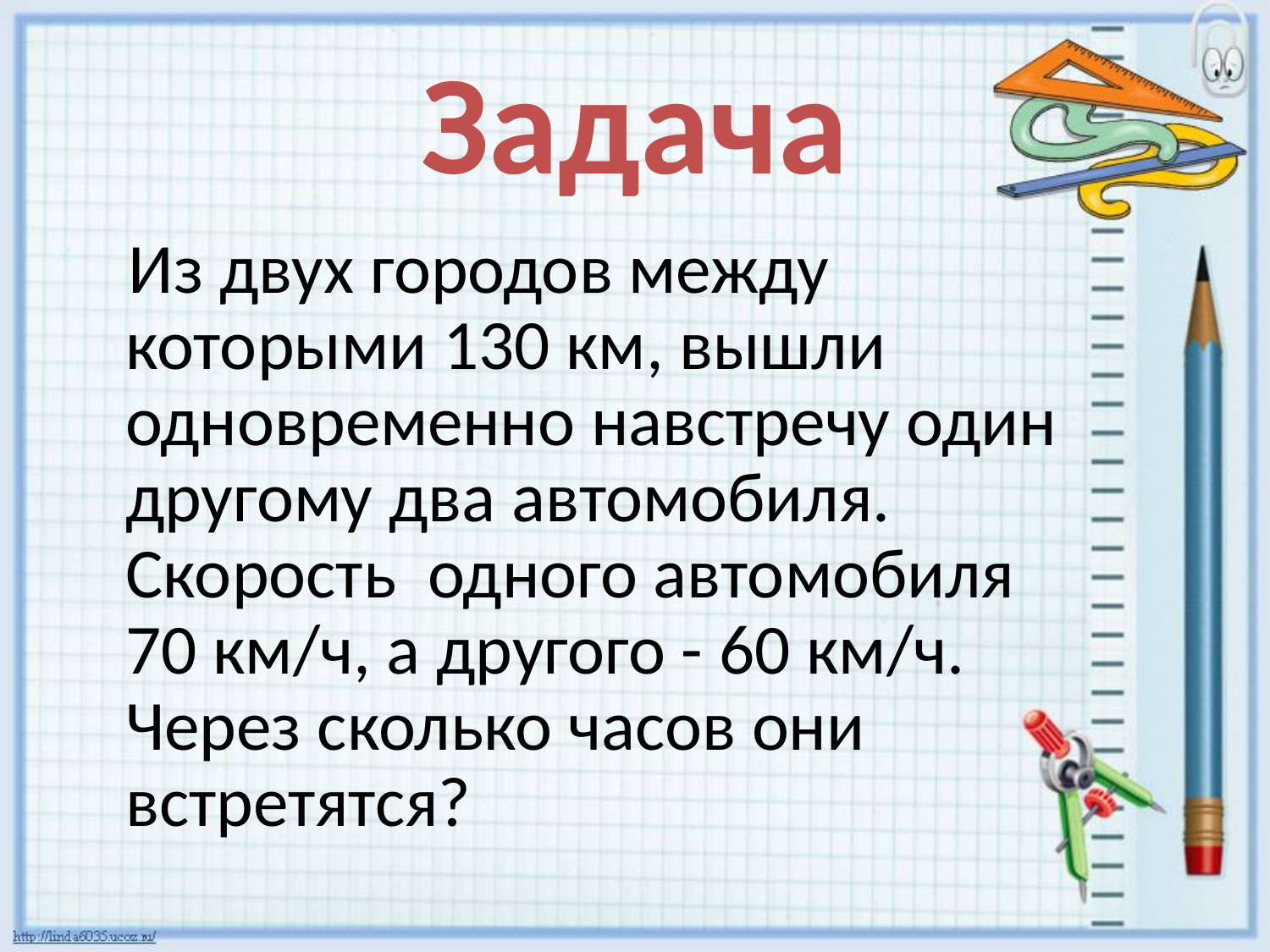

# Задача
    Из двух городов между которыми 130 км, вышли одновременно навстречу один другому два автомобиля. Скорость  одного автомобиля 70 км/ч, а другого - 60 км/ч. Через сколько часов они встретятся?